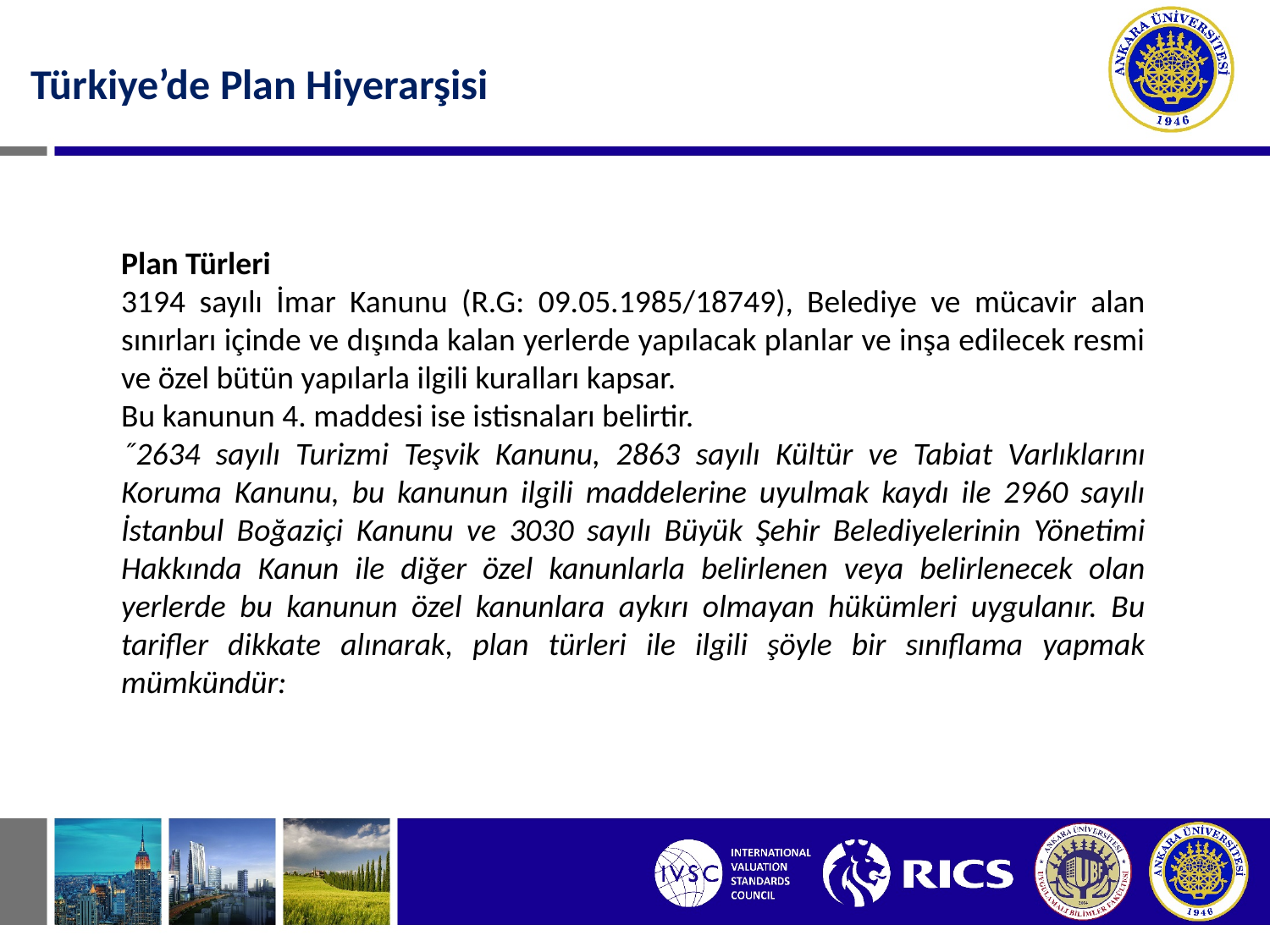

Türkiye’de Plan Hiyerarşisi
Plan Türleri
3194 sayılı İmar Kanunu (R.G: 09.05.1985/18749), Belediye ve mücavir alan sınırları içinde ve dışında kalan yerlerde yapılacak planlar ve inşa edilecek resmi ve özel bütün yapılarla ilgili kuralları kapsar.
Bu kanunun 4. maddesi ise istisnaları belirtir.
˝2634 sayılı Turizmi Teşvik Kanunu, 2863 sayılı Kültür ve Tabiat Varlıklarını Koruma Kanunu, bu kanunun ilgili maddelerine uyulmak kaydı ile 2960 sayılı İstanbul Boğaziçi Kanunu ve 3030 sayılı Büyük Şehir Belediyelerinin Yönetimi Hakkında Kanun ile diğer özel kanunlarla belirlenen veya belirlenecek olan yerlerde bu kanunun özel kanunlara aykırı olmayan hükümleri uygulanır. Bu tarifler dikkate alınarak, plan türleri ile ilgili şöyle bir sınıflama yapmak mümkündür: